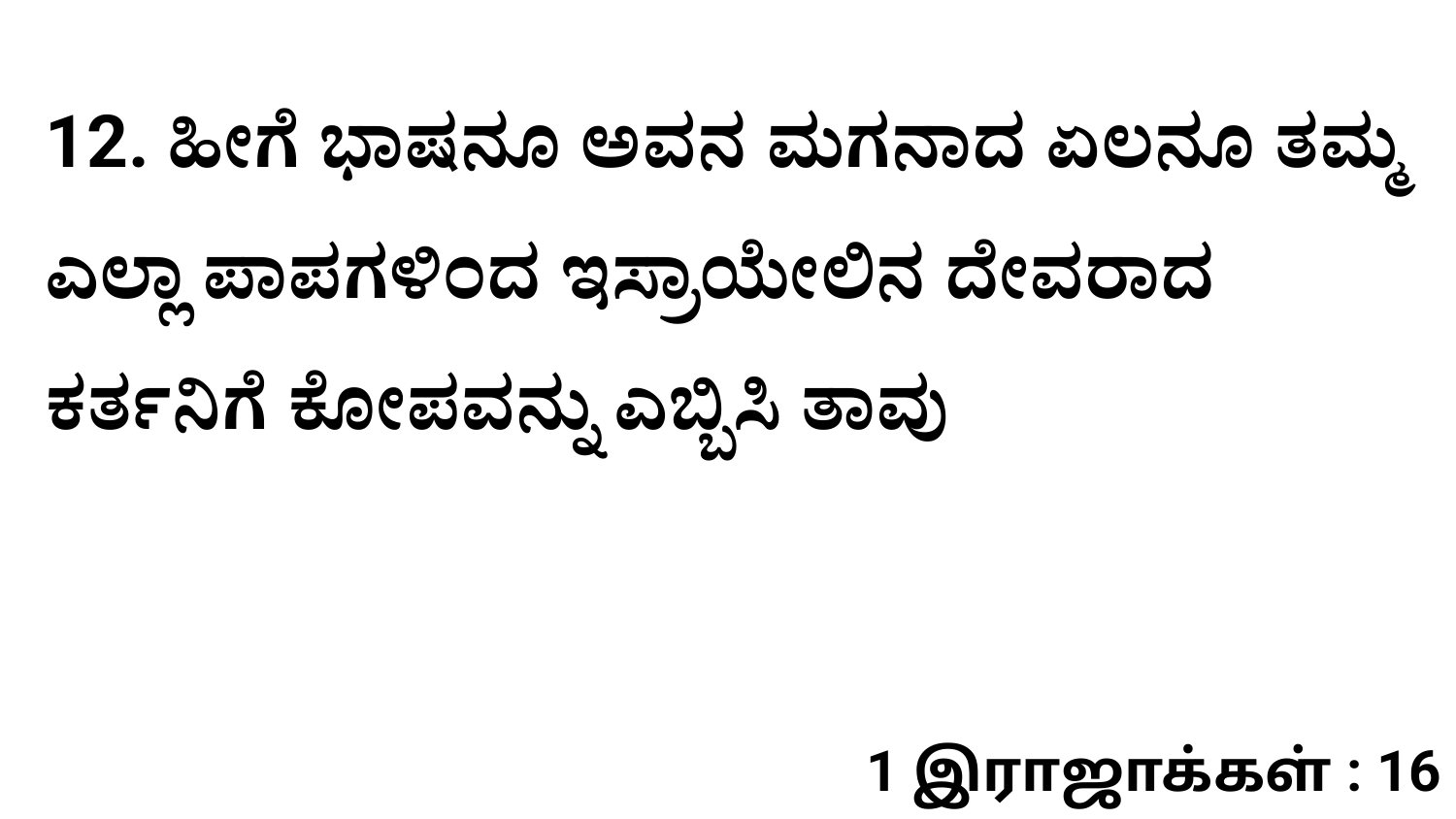

12. ಹೀಗೆ ಭಾಷನೂ ಅವನ ಮಗನಾದ ಏಲನೂ ತಮ್ಮ ಎಲ್ಲಾ ಪಾಪಗಳಿಂದ ಇಸ್ರಾಯೇಲಿನ ದೇವರಾದ ಕರ್ತನಿಗೆ ಕೋಪವನ್ನು ಎಬ್ಬಿಸಿ ತಾವು
1 இராஜாக்கள் : 16